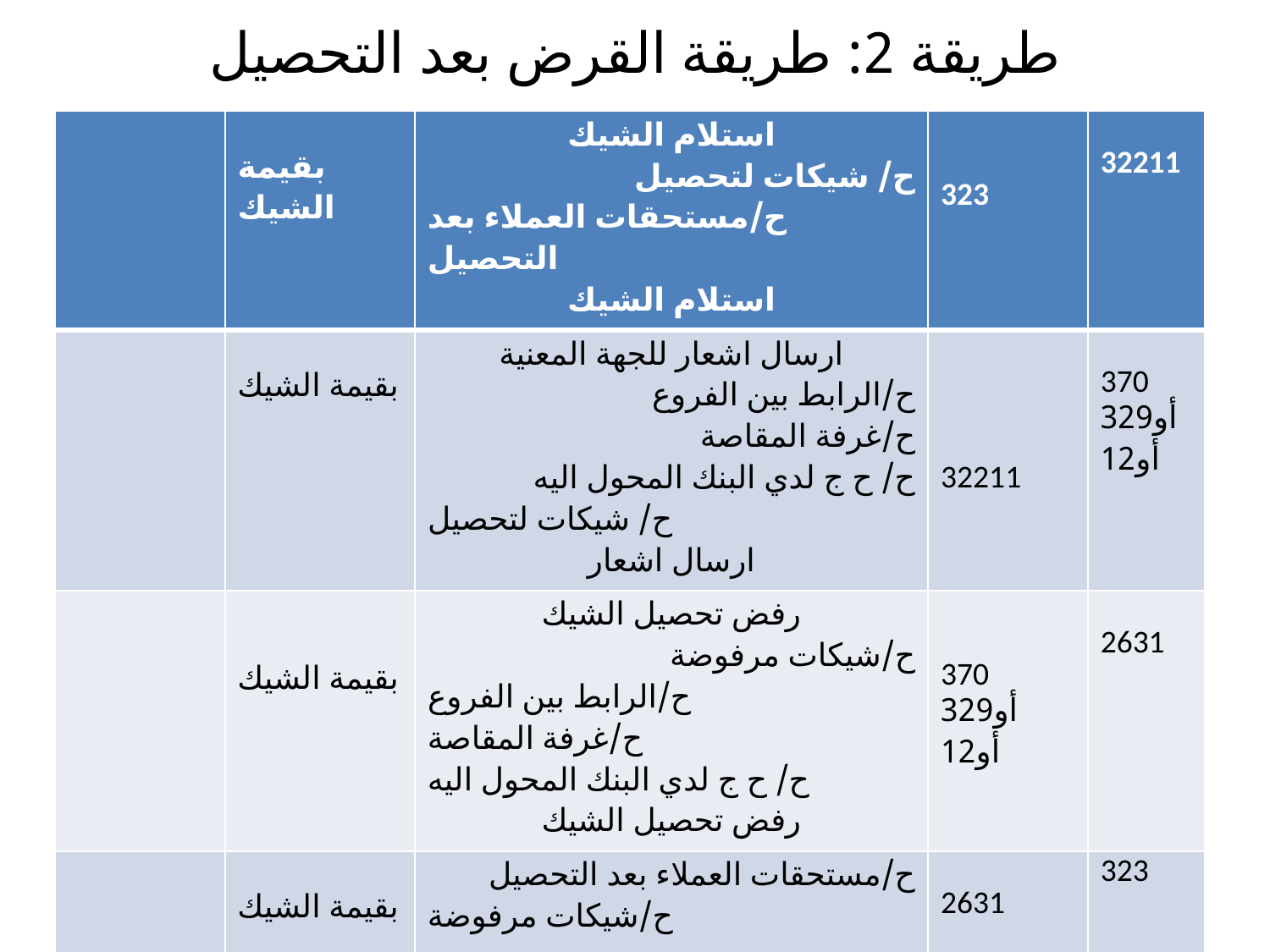

# طريقة 2: طريقة القرض بعد التحصيل
|  | بقيمة الشيك | استلام الشيك ح/ شيكات لتحصيل ح/مستحقات العملاء بعد التحصيل استلام الشيك | 323 | 32211 |
| --- | --- | --- | --- | --- |
|  | بقيمة الشيك | ارسال اشعار للجهة المعنية ح/الرابط بين الفروع ح/غرفة المقاصة ح/ ح ج لدي البنك المحول اليه ح/ شيكات لتحصيل ارسال اشعار | 32211 | 370 أو329 أو12 |
|  | بقيمة الشيك | رفض تحصيل الشيك ح/شيكات مرفوضة ح/الرابط بين الفروع ح/غرفة المقاصة ح/ ح ج لدي البنك المحول اليه رفض تحصيل الشيك | 370 أو329 أو12 | 2631 |
|  | بقيمة الشيك | ح/مستحقات العملاء بعد التحصيل ح/شيكات مرفوضة اعادة الشيك للعميل | 2631 | 323 |